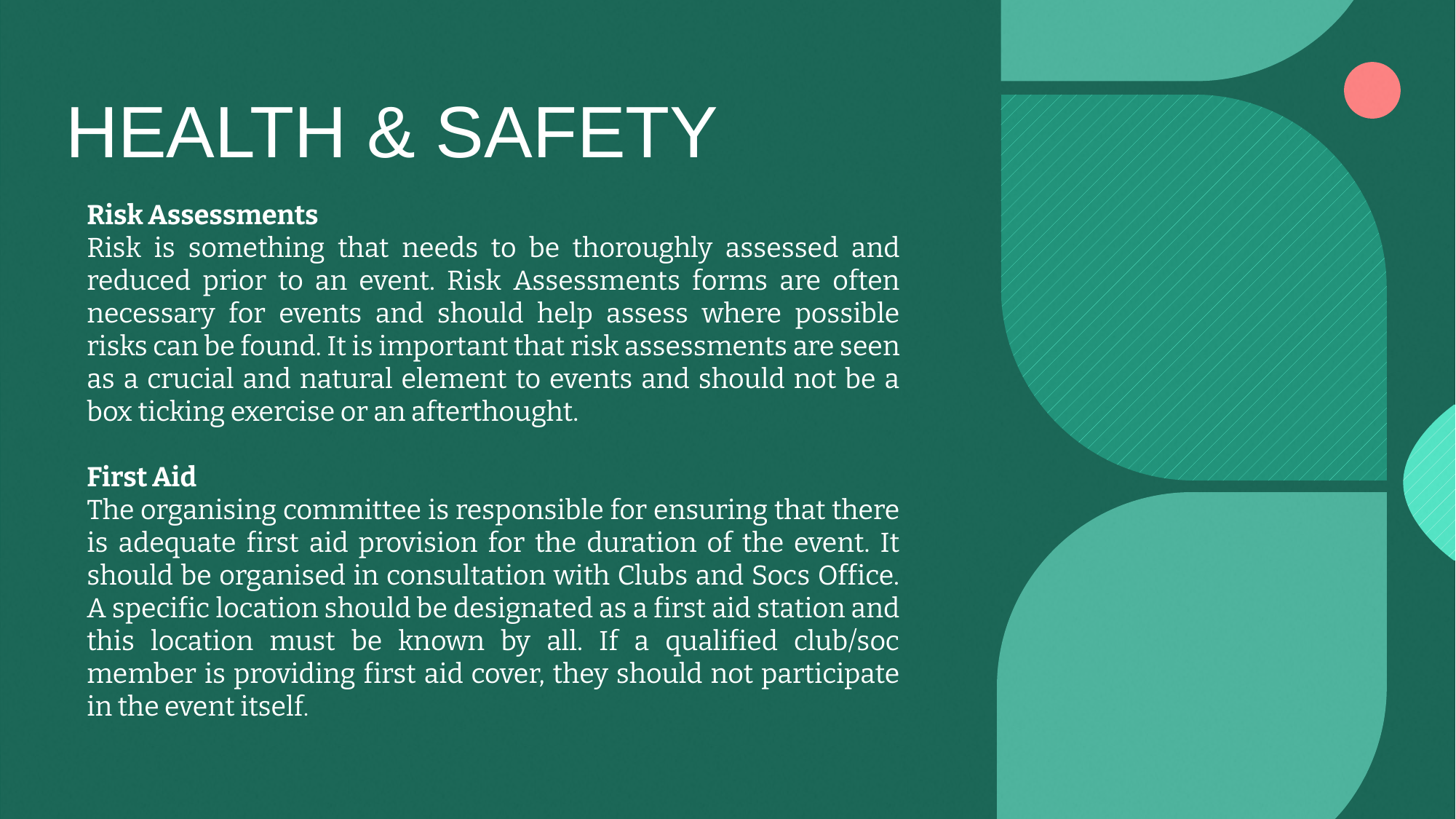

# HEALTH & SAFETY
Risk Assessments
Risk is something that needs to be thoroughly assessed and reduced prior to an event. Risk Assessments forms are often necessary for events and should help assess where possible risks can be found. It is important that risk assessments are seen as a crucial and natural element to events and should not be a box ticking exercise or an afterthought.
First Aid
The organising committee is responsible for ensuring that there is adequate first aid provision for the duration of the event. It should be organised in consultation with Clubs and Socs Office. A specific location should be designated as a first aid station and this location must be known by all. If a qualified club/soc member is providing first aid cover, they should not participate in the event itself.